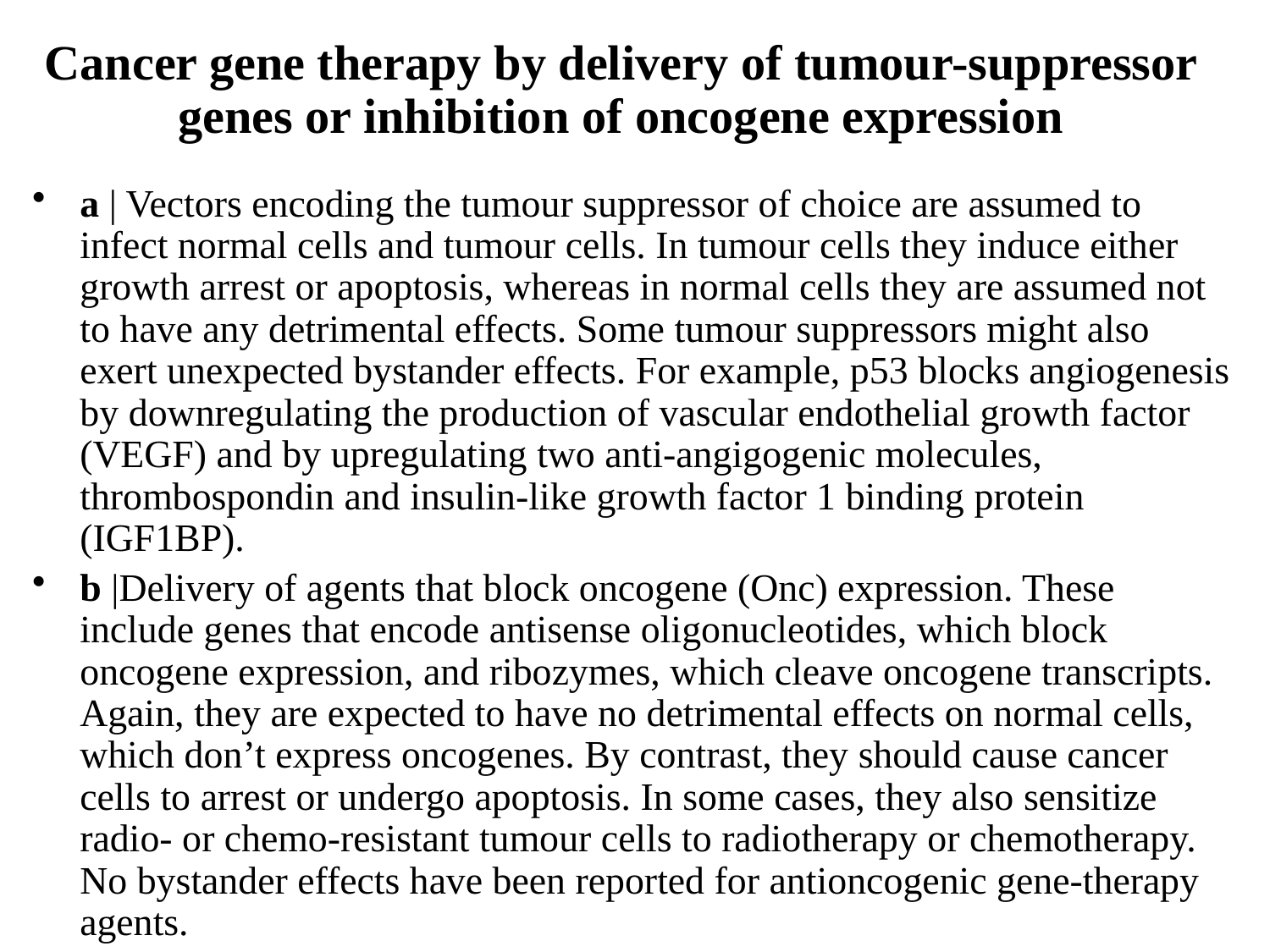

# Cancer gene therapy by delivery of tumour-suppressor genes or inhibition of oncogene expression
a | Vectors encoding the tumour suppressor of choice are assumed to infect normal cells and tumour cells. In tumour cells they induce either growth arrest or apoptosis, whereas in normal cells they are assumed not to have any detrimental effects. Some tumour suppressors might also exert unexpected bystander effects. For example, p53 blocks angiogenesis by downregulating the production of vascular endothelial growth factor (VEGF) and by upregulating two anti-angigogenic molecules, thrombospondin and insulin-like growth factor 1 binding protein (IGF1BP).
b |Delivery of agents that block oncogene (Onc) expression. These include genes that encode antisense oligonucleotides, which block oncogene expression, and ribozymes, which cleave oncogene transcripts. Again, they are expected to have no detrimental effects on normal cells, which don’t express oncogenes. By contrast, they should cause cancer cells to arrest or undergo apoptosis. In some cases, they also sensitize radio- or chemo-resistant tumour cells to radiotherapy or chemotherapy. No bystander effects have been reported for antioncogenic gene-therapy agents.